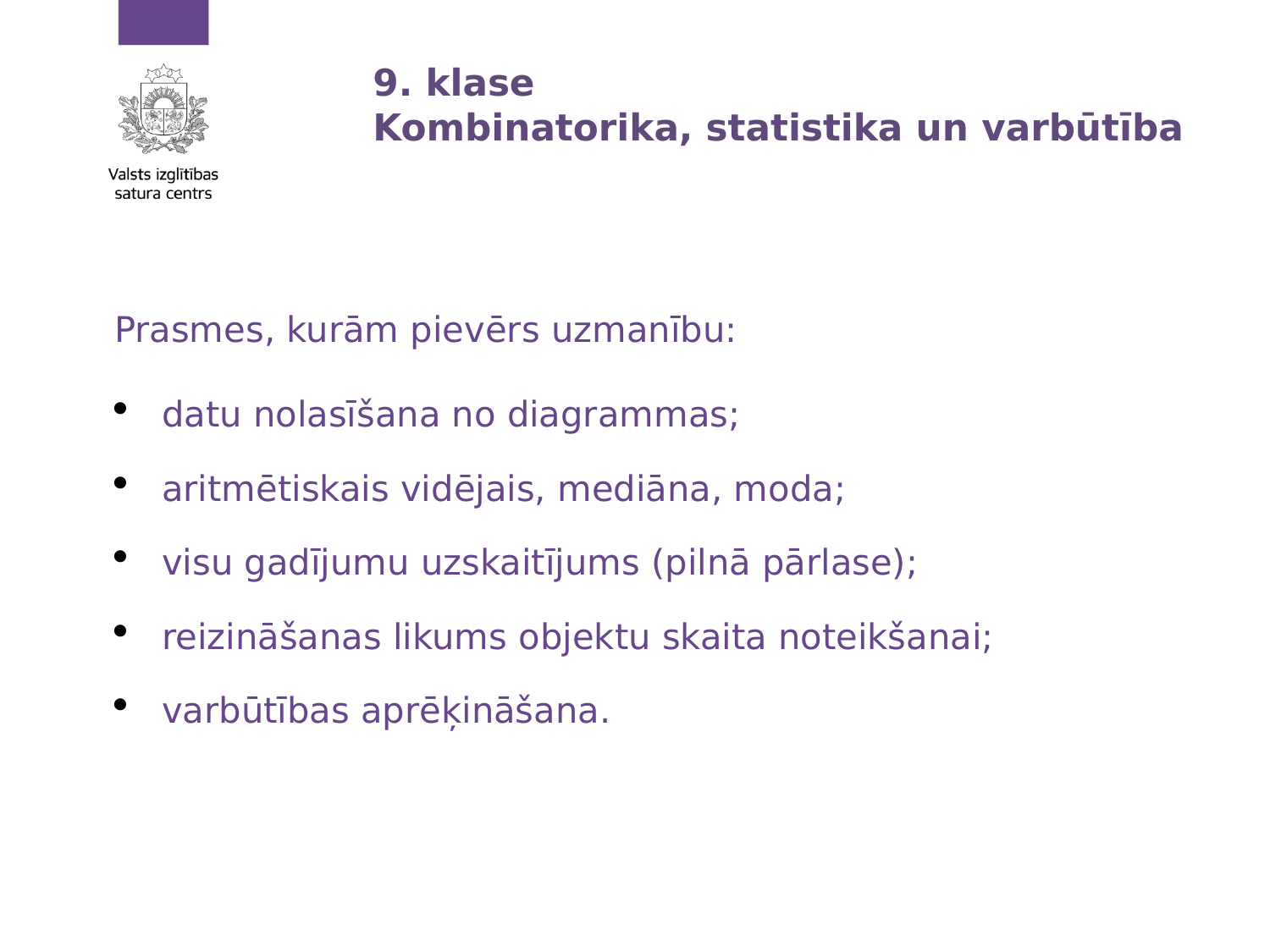

# 9. klase Kombinatorika, statistika un varbūtība
Prasmes, kurām pievērs uzmanību:
datu nolasīšana no diagrammas;
aritmētiskais vidējais, mediāna, moda;
visu gadījumu uzskaitījums (pilnā pārlase);
reizināšanas likums objektu skaita noteikšanai;
varbūtības aprēķināšana.